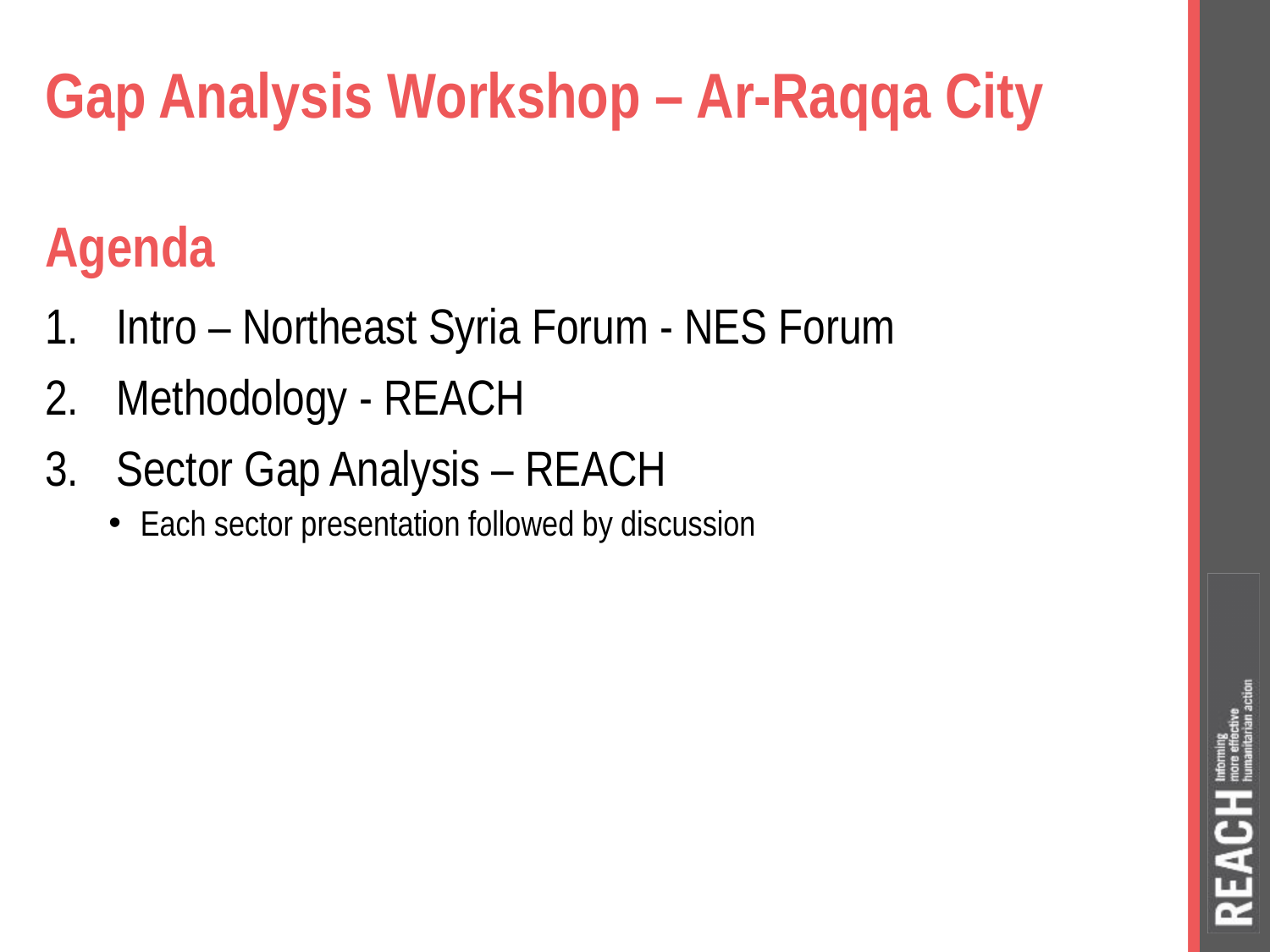

# Gap Analysis Workshop – Ar-Raqqa City
Agenda
Intro – Northeast Syria Forum - NES Forum
Methodology - REACH
Sector Gap Analysis – REACH
Each sector presentation followed by discussion